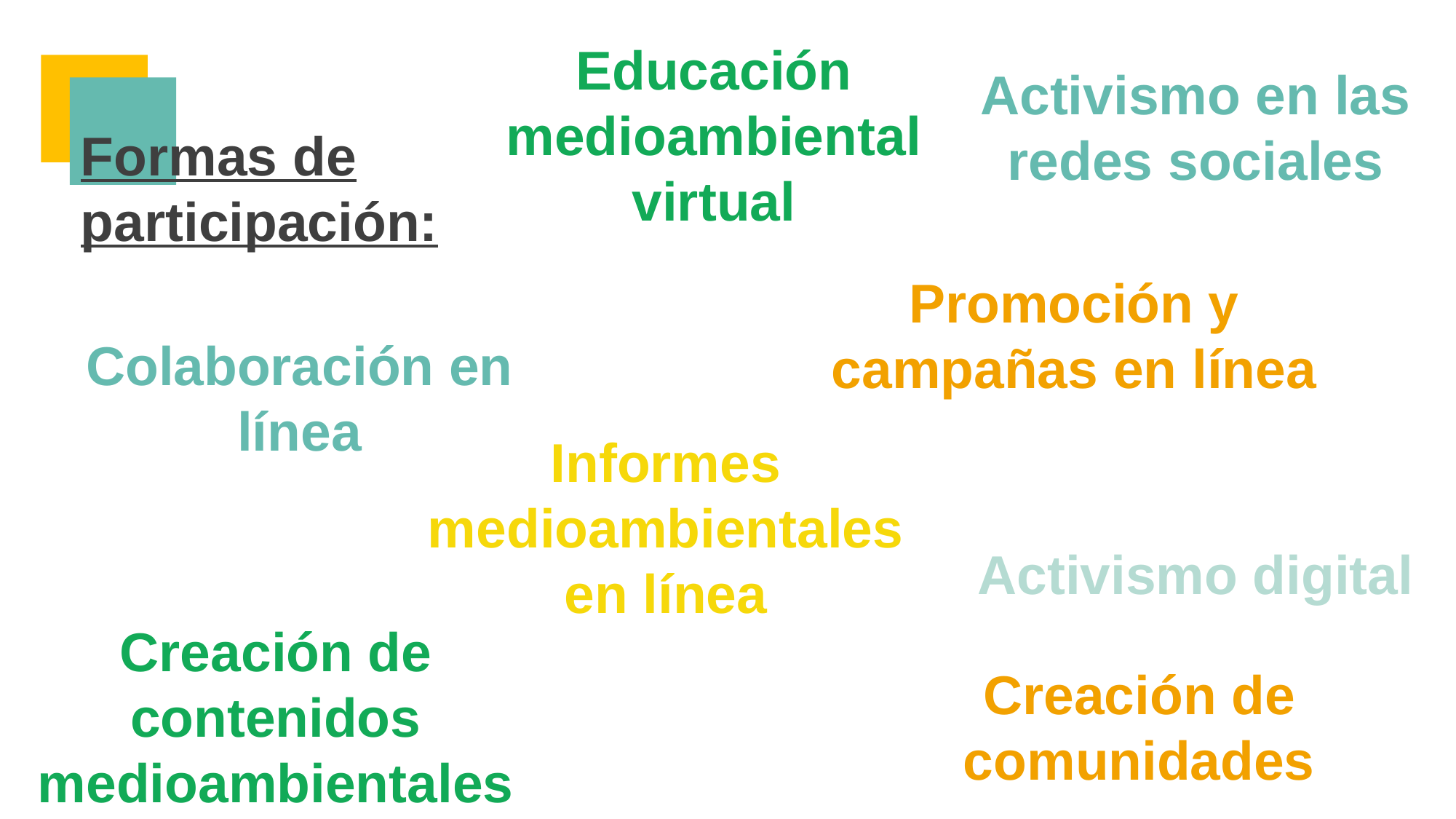

Educación medioambiental virtual

Activismo en las redes sociales
Formas de participación:
Promoción y campañas en línea
Colaboración en línea
Informes medioambientales en línea
Activismo digital
Creación de contenidos medioambientales
Creación de comunidades